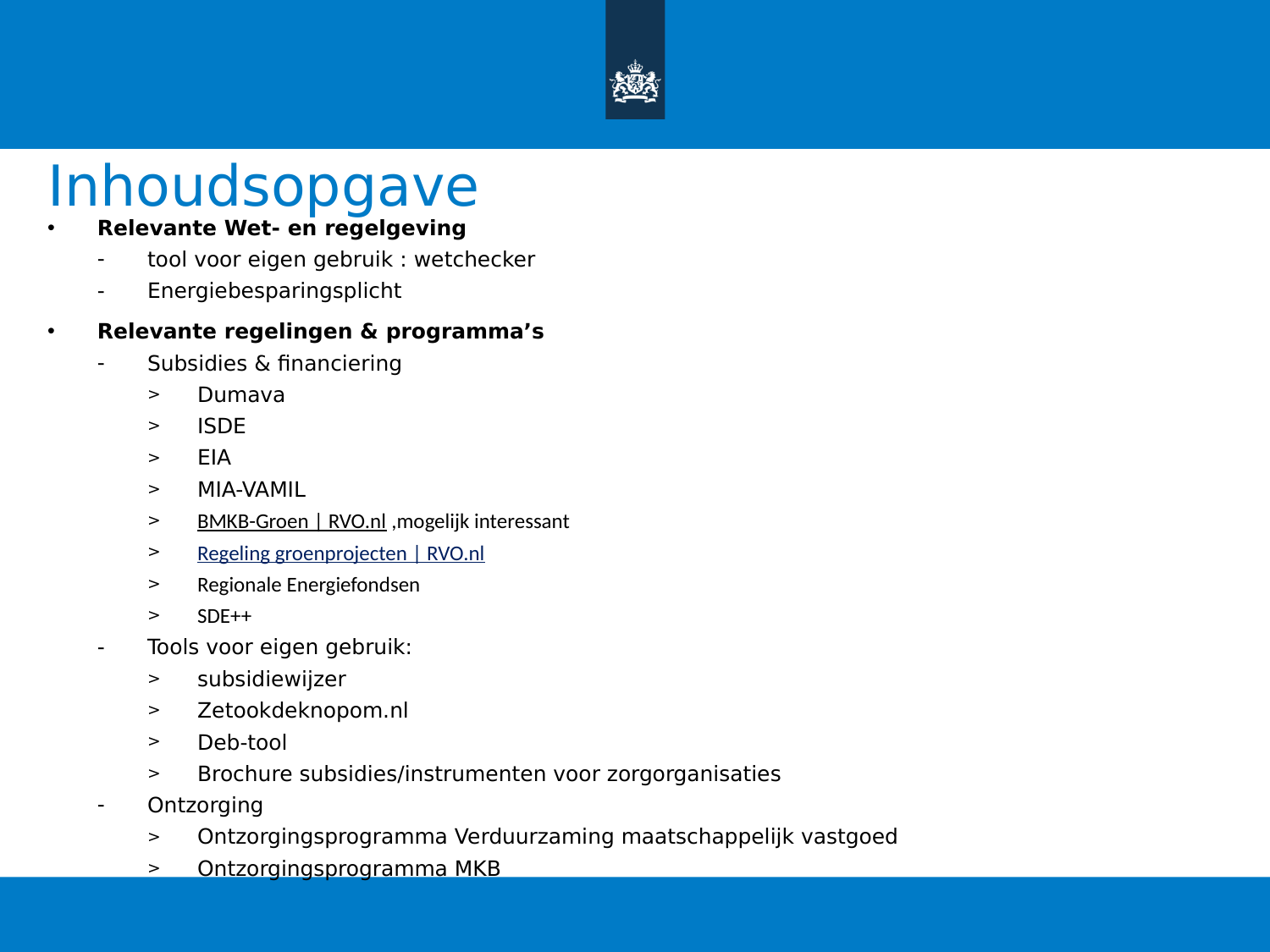

# Inhoudsopgave
Relevante Wet- en regelgeving
tool voor eigen gebruik : wetchecker
Energiebesparingsplicht
Relevante regelingen & programma’s
Subsidies & financiering
Dumava
ISDE
EIA
MIA-VAMIL
BMKB-Groen | RVO.nl ,mogelijk interessant
Regeling groenprojecten | RVO.nl
Regionale Energiefondsen
SDE++
Tools voor eigen gebruik:
subsidiewijzer
Zetookdeknopom.nl
Deb-tool
Brochure subsidies/instrumenten voor zorgorganisaties
Ontzorging
Ontzorgingsprogramma Verduurzaming maatschappelijk vastgoed
Ontzorgingsprogramma MKB